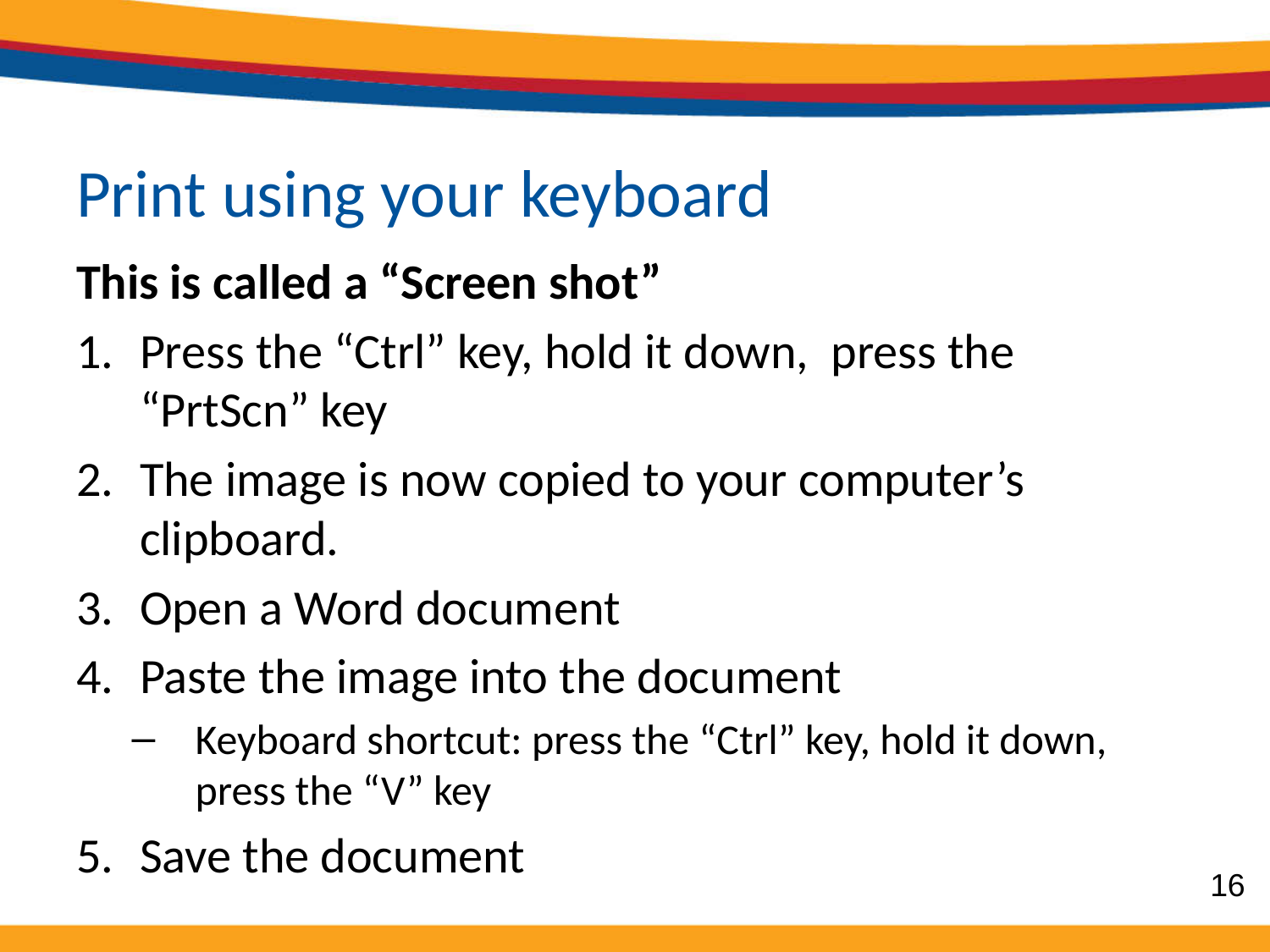

# Print using your keyboard
This is called a “Screen shot”
Press the “Ctrl” key, hold it down,  press the “PrtScn” key
The image is now copied to your computer’s clipboard.
Open a Word document
Paste the image into the document
Keyboard shortcut: press the “Ctrl” key, hold it down, press the “V” key
Save the document

16